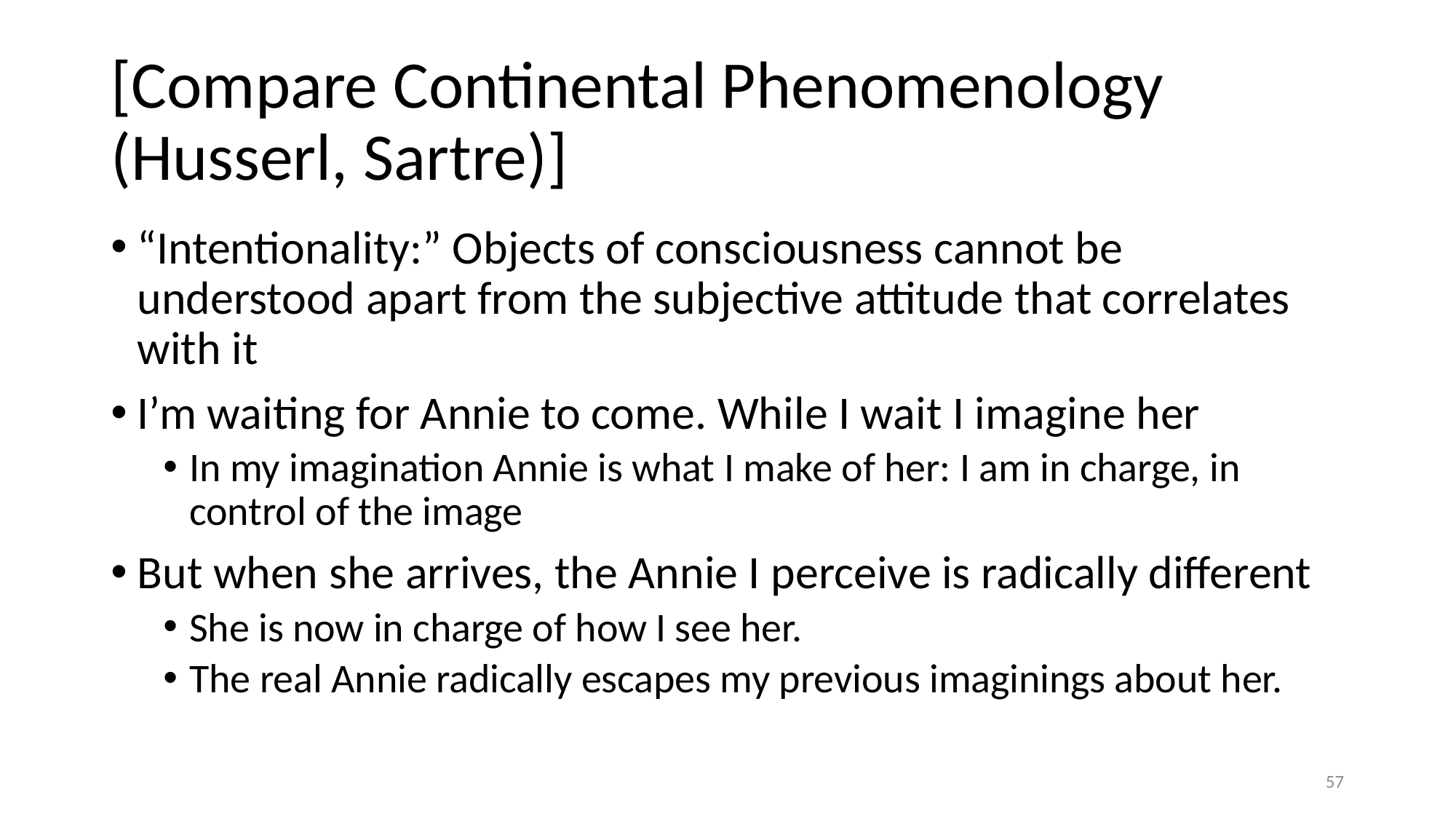

# [Compare Continental Phenomenology (Husserl, Sartre)]
“Intentionality:” Objects of consciousness cannot be understood apart from the subjective attitude that correlates with it
I’m waiting for Annie to come. While I wait I imagine her
In my imagination Annie is what I make of her: I am in charge, in control of the image
But when she arrives, the Annie I perceive is radically different
She is now in charge of how I see her.
The real Annie radically escapes my previous imaginings about her.

57